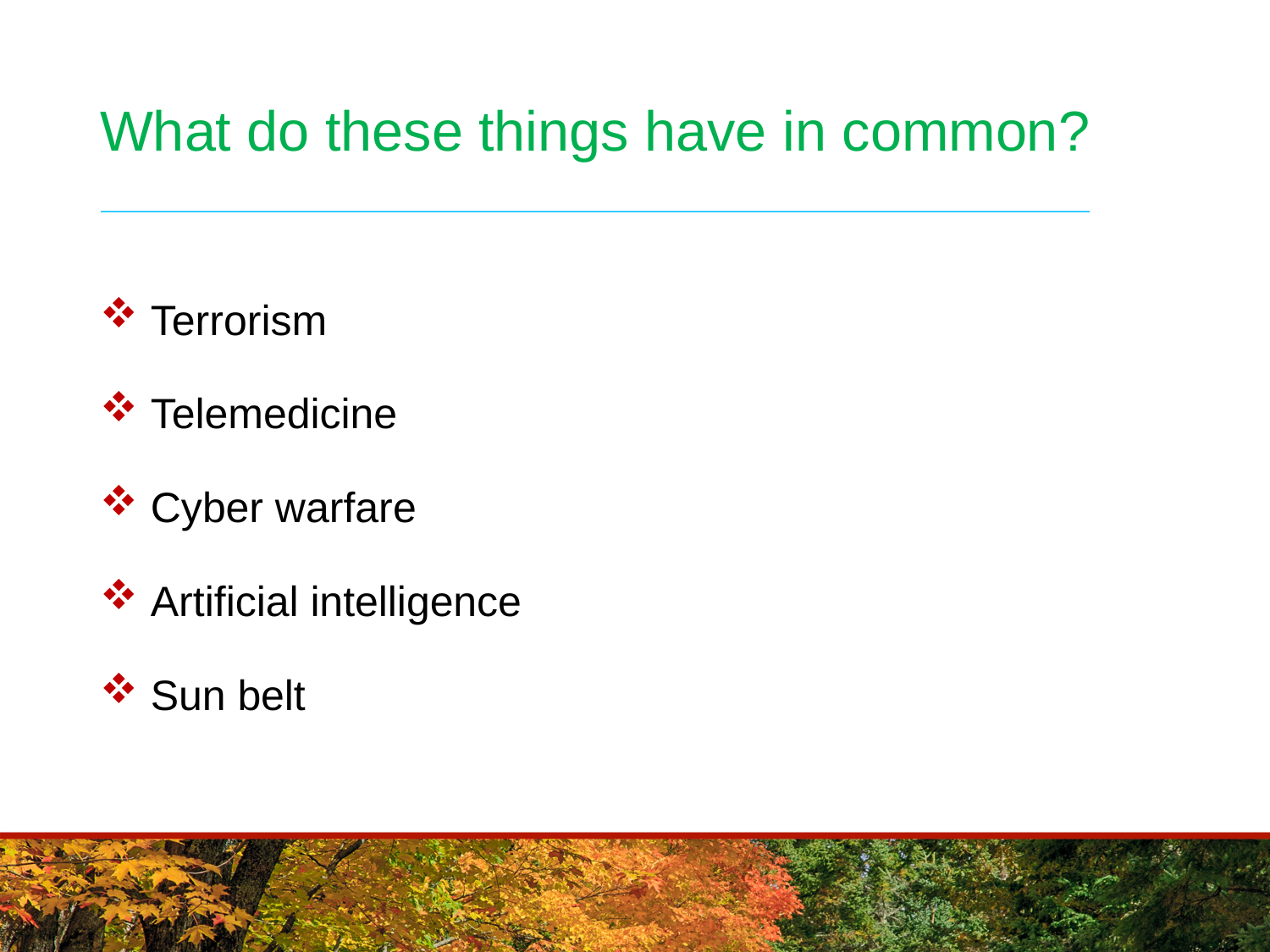

# What do these things have in common?
 Terrorism
 Telemedicine
 Cyber warfare
 Artificial intelligence
 Sun belt